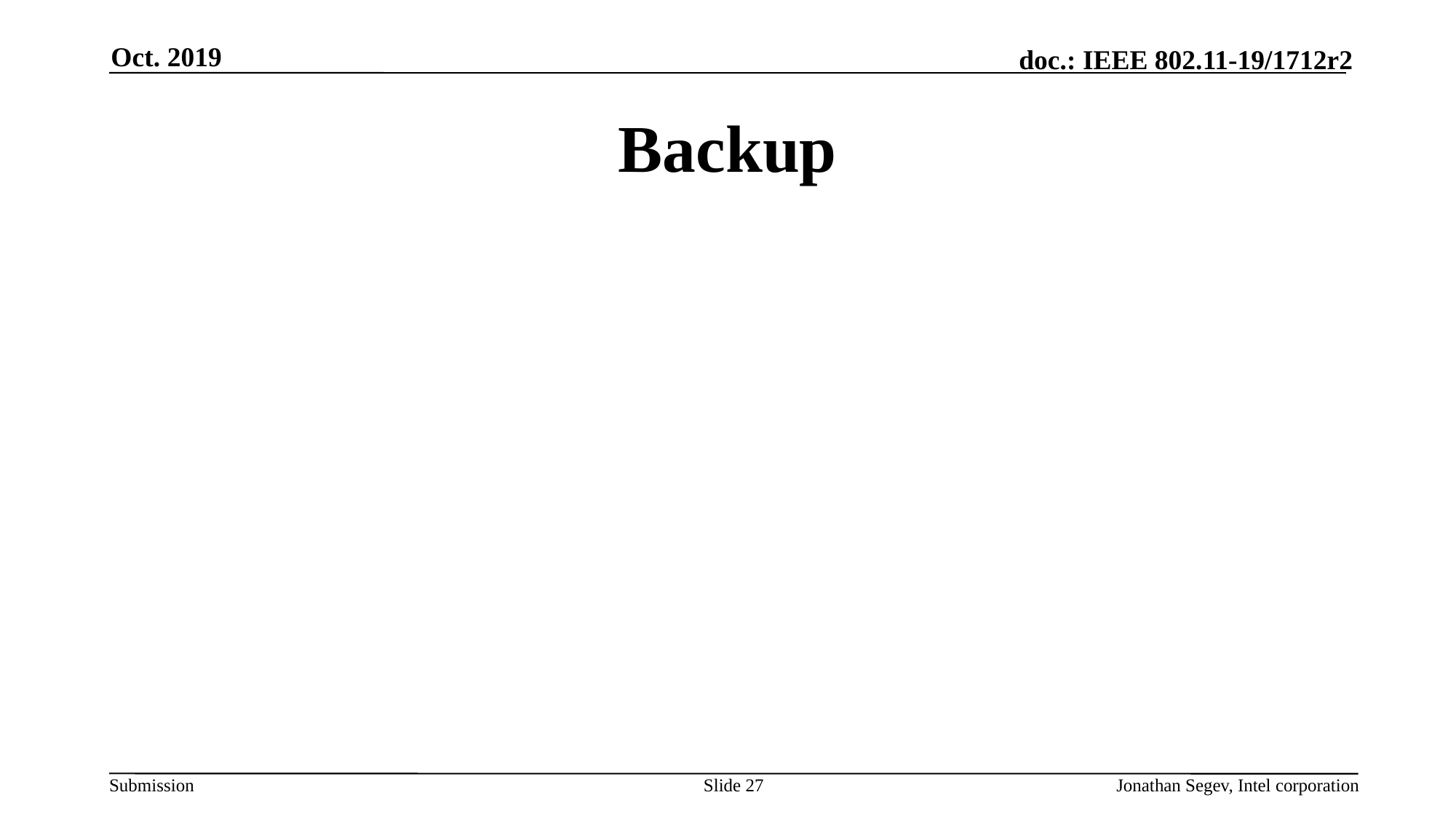

Oct. 2019
# Backup

Slide 27
Jonathan Segev, Intel corporation